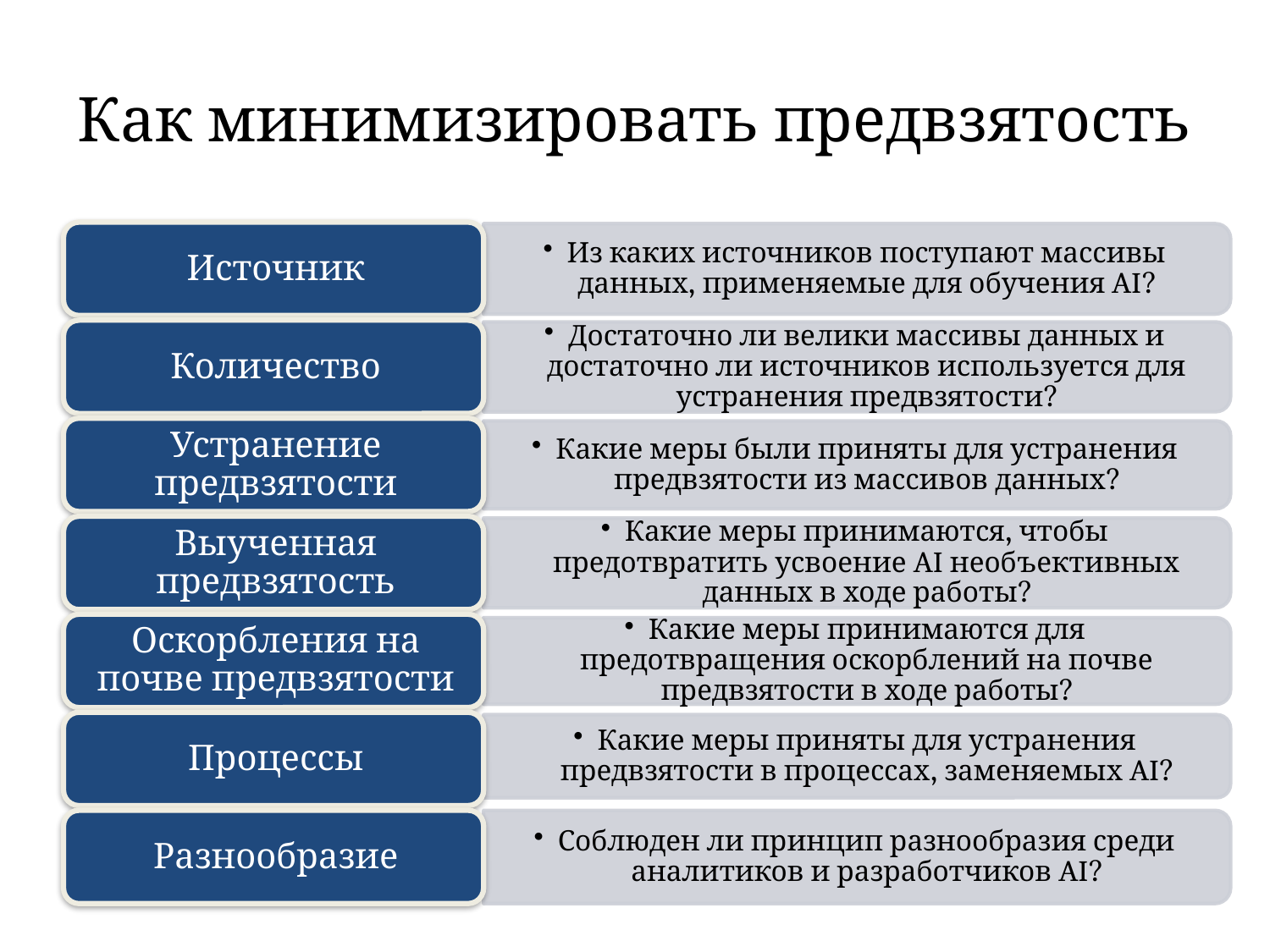

# Как минимизировать предвзятость
Из каких источников поступают массивы данных, применяемые для обучения AI?
Источник
Достаточно ли велики массивы данных и достаточно ли источников используется для устранения предвзятости?
Количество
Какие меры были приняты для устранения предвзятости из массивов данных?
Устранение предвзятости
Какие меры принимаются, чтобы предотвратить усвоение AI необъективных данных в ходе работы?
Выученная предвзятость
Какие меры принимаются для предотвращения оскорблений на почве предвзятости в ходе работы?
Оскорбления на почве предвзятости
Какие меры приняты для устранения предвзятости в процессах, заменяемых AI?
Процессы
Соблюден ли принцип разнообразия среди аналитиков и разработчиков AI?
Разнообразие